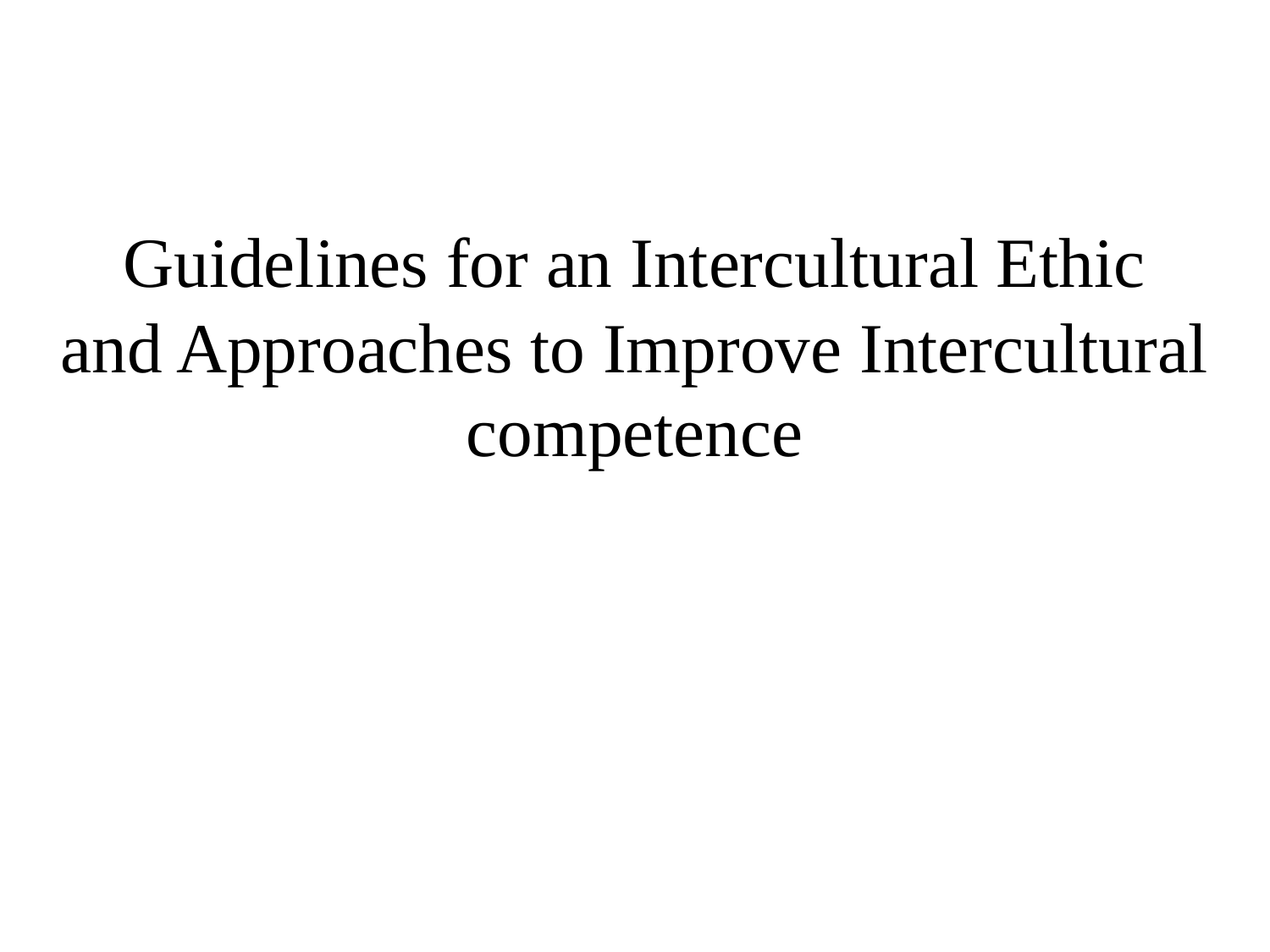

# Guidelines for an Intercultural Ethic and Approaches to Improve Intercultural competence